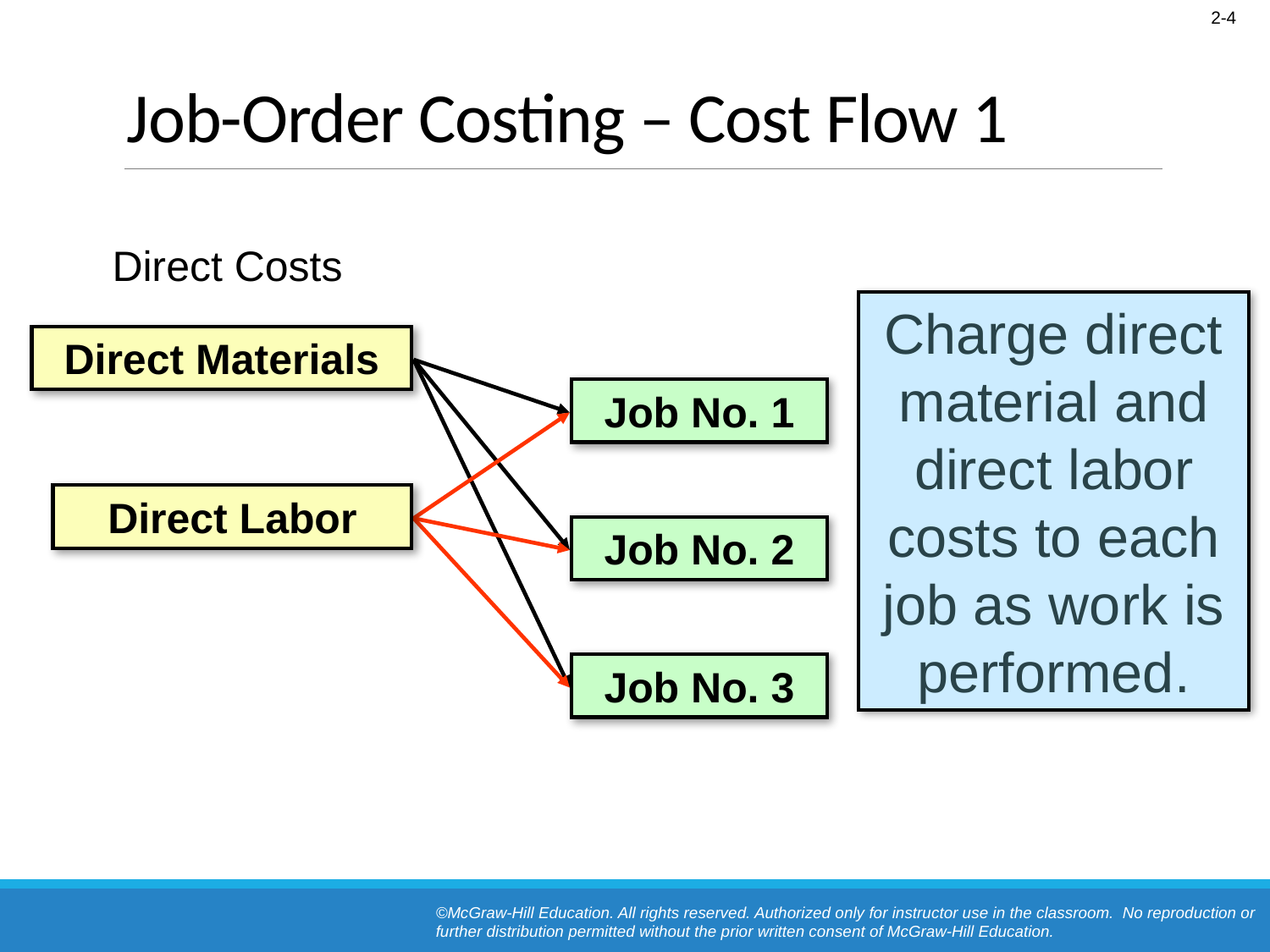

# Job-Order Costing – Cost Flow 1
Direct Costs
Charge direct material and direct labor costs to each job as work is performed.
Direct Materials
Job No. 1
Direct Labor
Job No. 2
Job No. 3